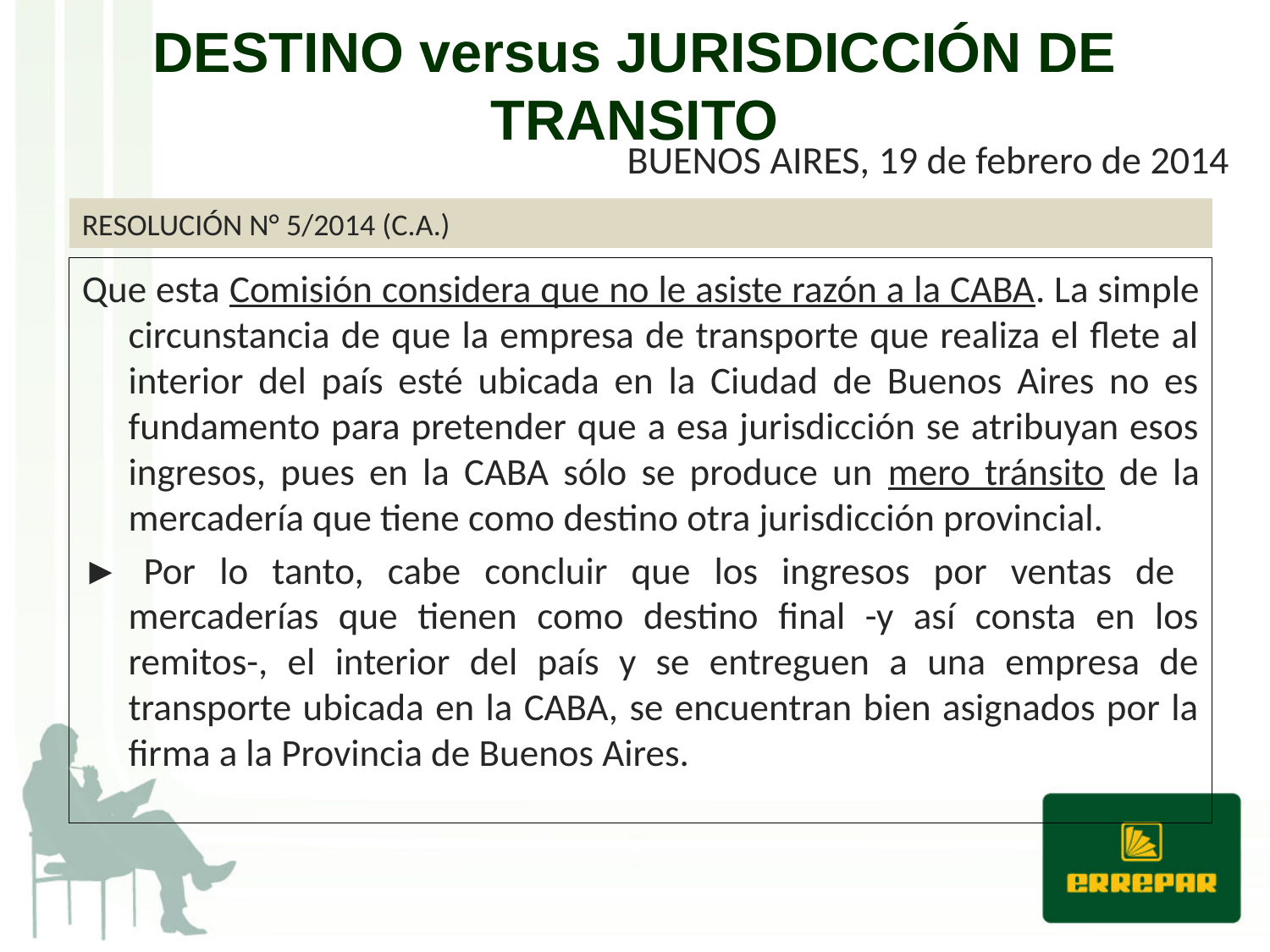

# DESTINO versus JURISDICCIÓN DE TRANSITO
BUENOS AIRES, 19 de febrero de 2014
RESOLUCIÓN N° 5/2014 (C.A.)
Que esta Comisión considera que no le asiste razón a la CABA. La simple circunstancia de que la empresa de transporte que realiza el flete al interior del país esté ubicada en la Ciudad de Buenos Aires no es fundamento para pretender que a esa jurisdicción se atribuyan esos ingresos, pues en la CABA sólo se produce un mero tránsito de la mercadería que tiene como destino otra jurisdicción provincial.
► Por lo tanto, cabe concluir que los ingresos por ventas de  mercaderías que tienen como destino final -y así consta en los remitos-, el interior del país y se entreguen a una empresa de transporte ubicada en la CABA, se encuentran bien asignados por la firma a la Provincia de Buenos Aires.